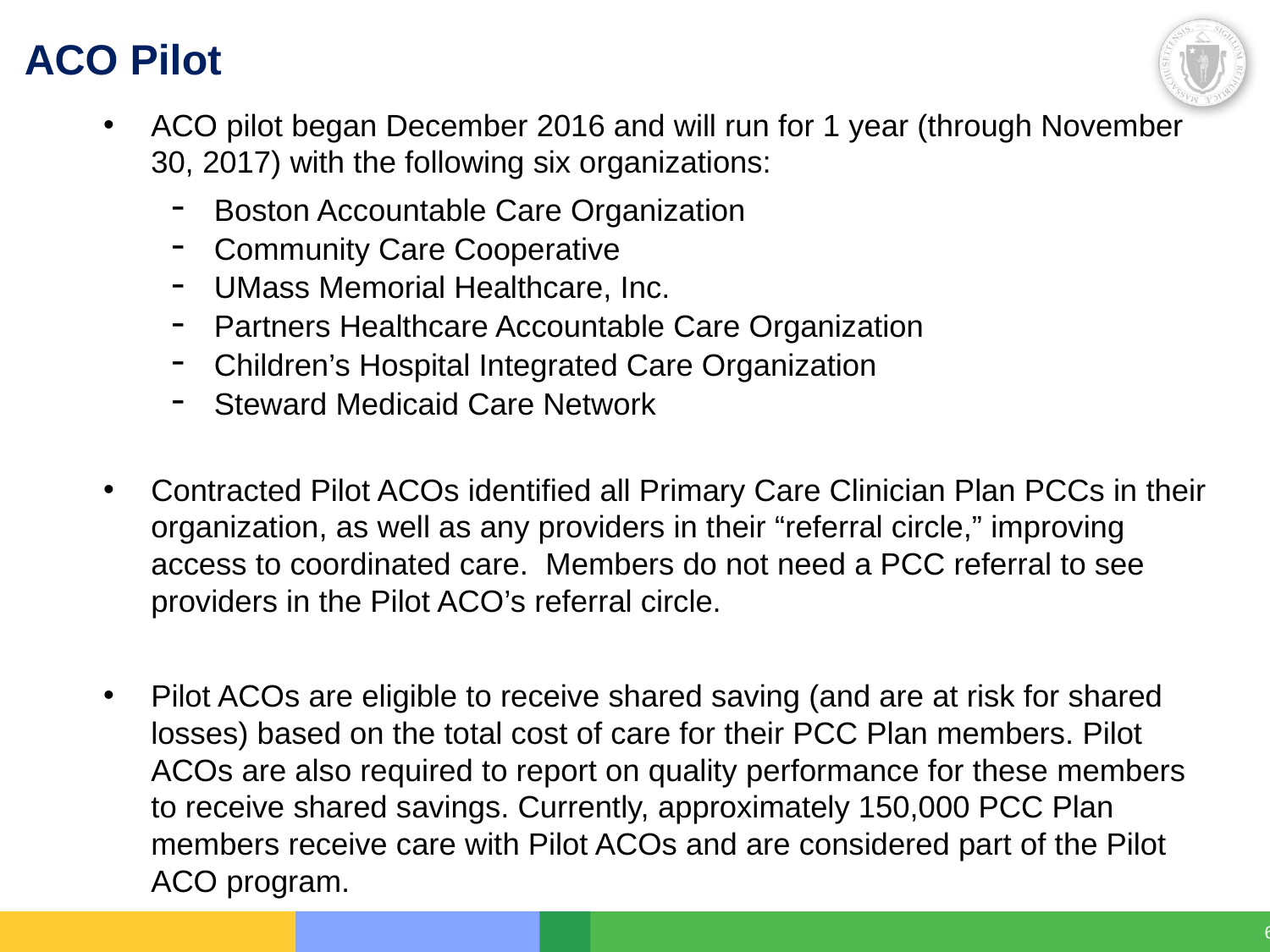

# ACO Pilot
ACO pilot began December 2016 and will run for 1 year (through November 30, 2017) with the following six organizations:
Boston Accountable Care Organization
Community Care Cooperative
UMass Memorial Healthcare, Inc.
Partners Healthcare Accountable Care Organization
Children’s Hospital Integrated Care Organization
Steward Medicaid Care Network

Contracted Pilot ACOs identified all Primary Care Clinician Plan PCCs in their organization, as well as any providers in their “referral circle,” improving access to coordinated care.  Members do not need a PCC referral to see providers in the Pilot ACO’s referral circle.

Pilot ACOs are eligible to receive shared saving (and are at risk for shared losses) based on the total cost of care for their PCC Plan members. Pilot ACOs are also required to report on quality performance for these members to receive shared savings. Currently, approximately 150,000 PCC Plan members receive care with Pilot ACOs and are considered part of the Pilot ACO program.